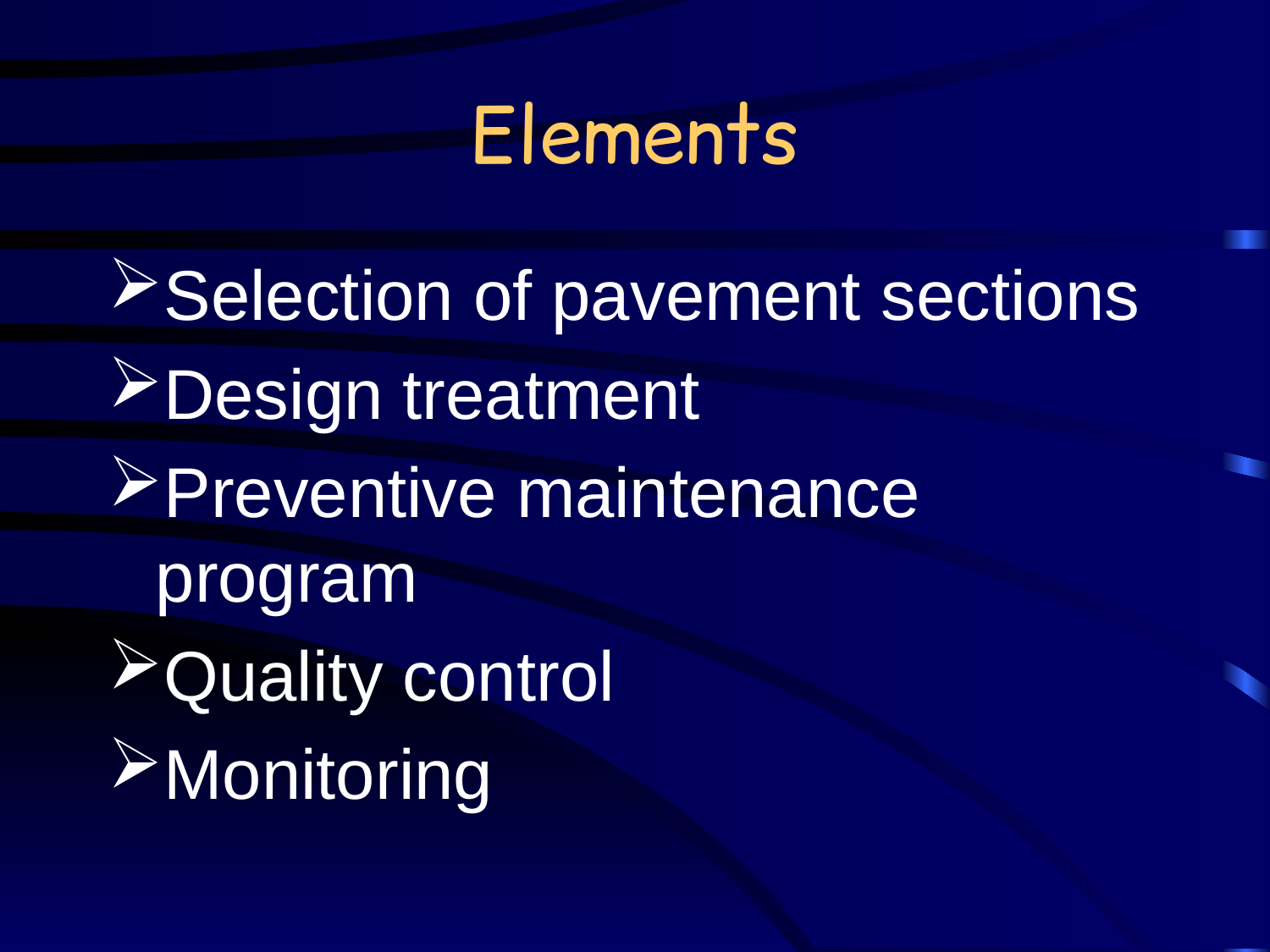

# Elements
Selection of pavement sections
Design treatment
Preventive maintenance program
Quality control
Monitoring